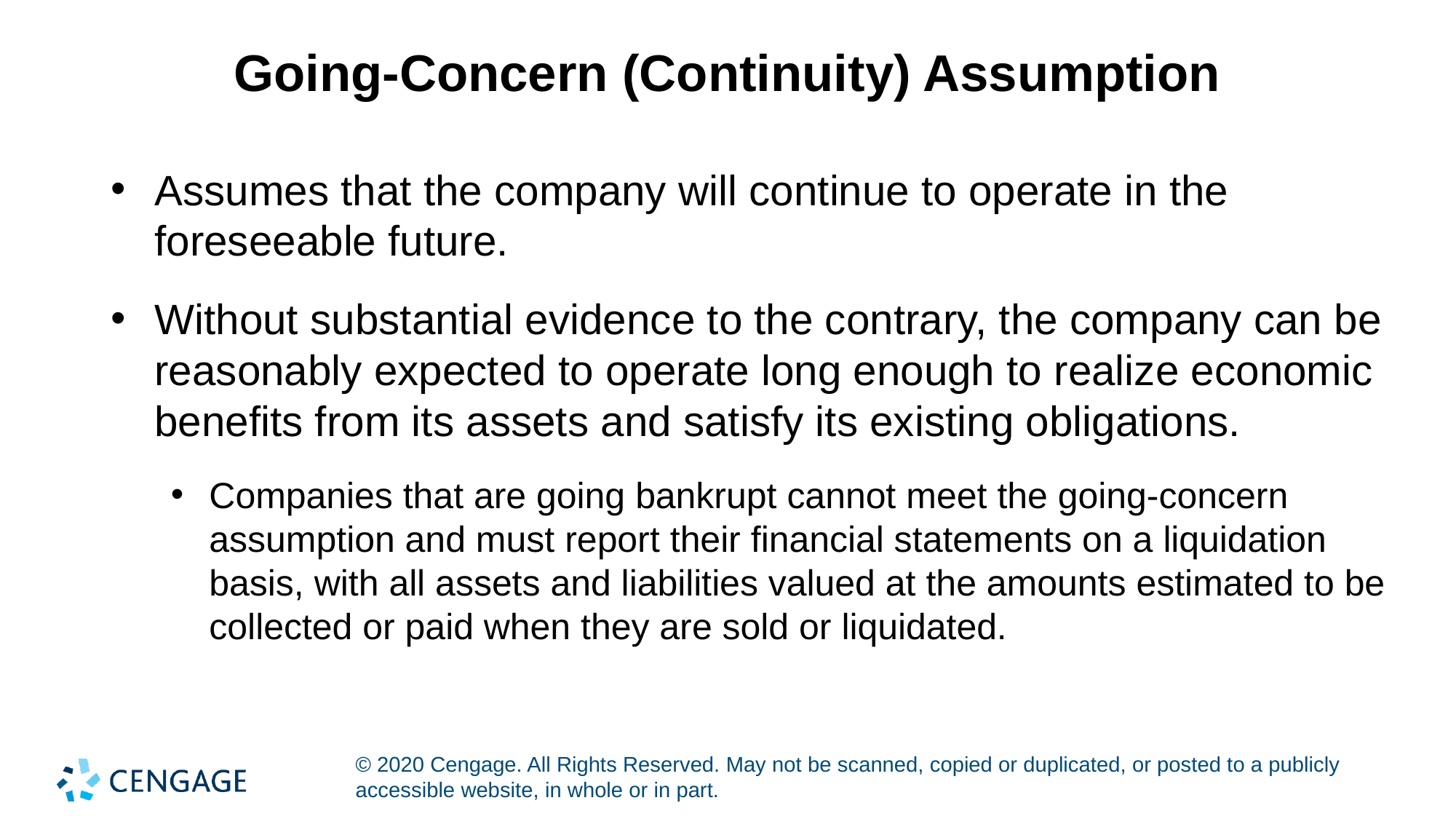

# Going-Concern (Continuity) Assumption
Assumes that the company will continue to operate in the foreseeable future.
Without substantial evidence to the contrary, the company can be reasonably expected to operate long enough to realize economic benefits from its assets and satisfy its existing obligations.
Companies that are going bankrupt cannot meet the going-concern assumption and must report their financial statements on a liquidation basis, with all assets and liabilities valued at the amounts estimated to be collected or paid when they are sold or liquidated.